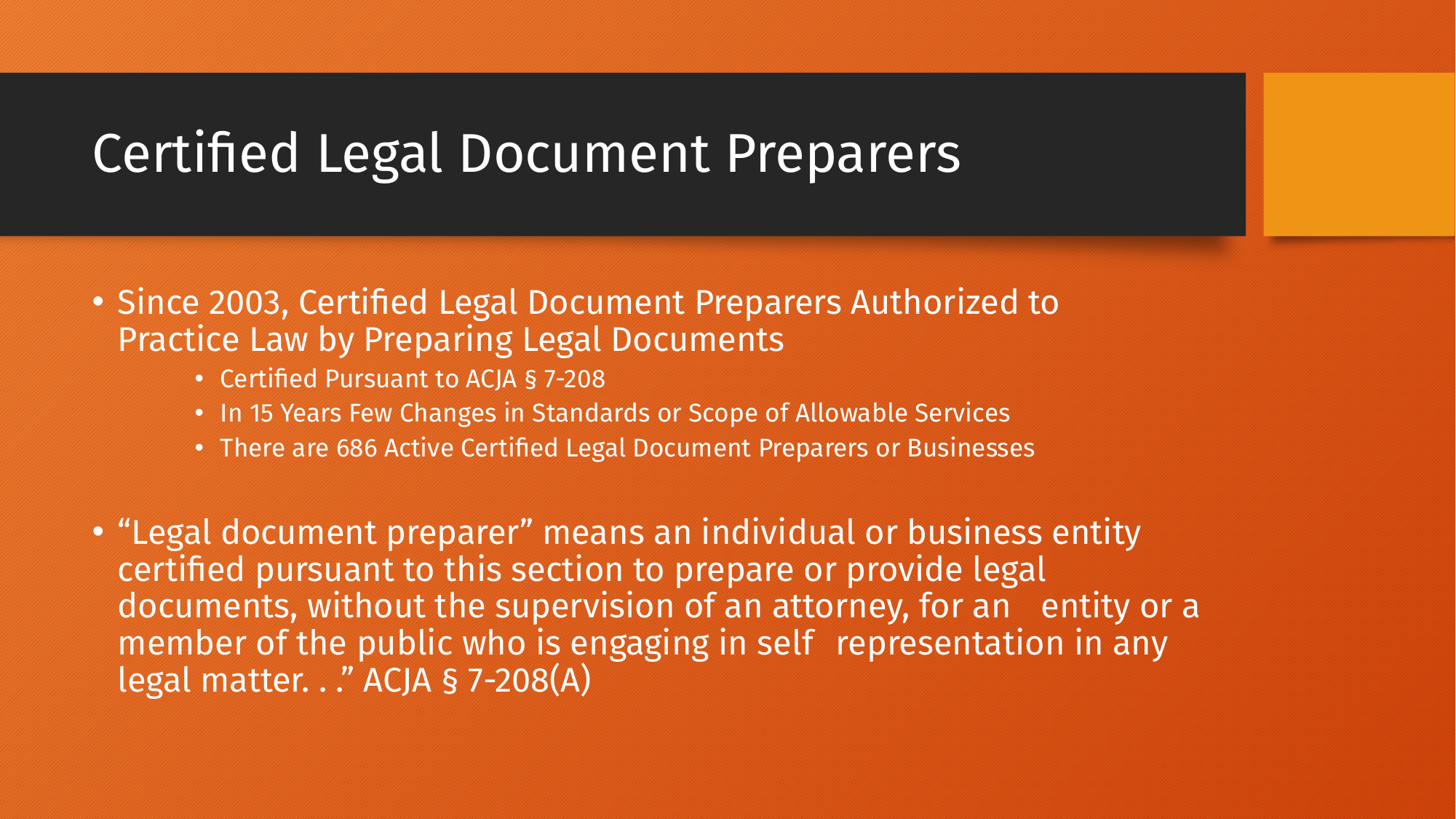

# Certified Legal Document Preparers
Since 2003, Certified Legal Document Preparers Authorized to  	Practice Law by Preparing Legal Documents
Certified Pursuant to ACJA § 7-208
In 15 Years Few Changes in Standards or Scope of Allowable Services
There are 686 Active Certified Legal Document Preparers or Businesses

“Legal document preparer” means an individual or business entity 	certified pursuant to this section to prepare or provide legal 	documents, without the supervision of an attorney, for an 	entity or a member of the public who is engaging in self 	representation in any legal matter. . .” ACJA § 7-208(A)